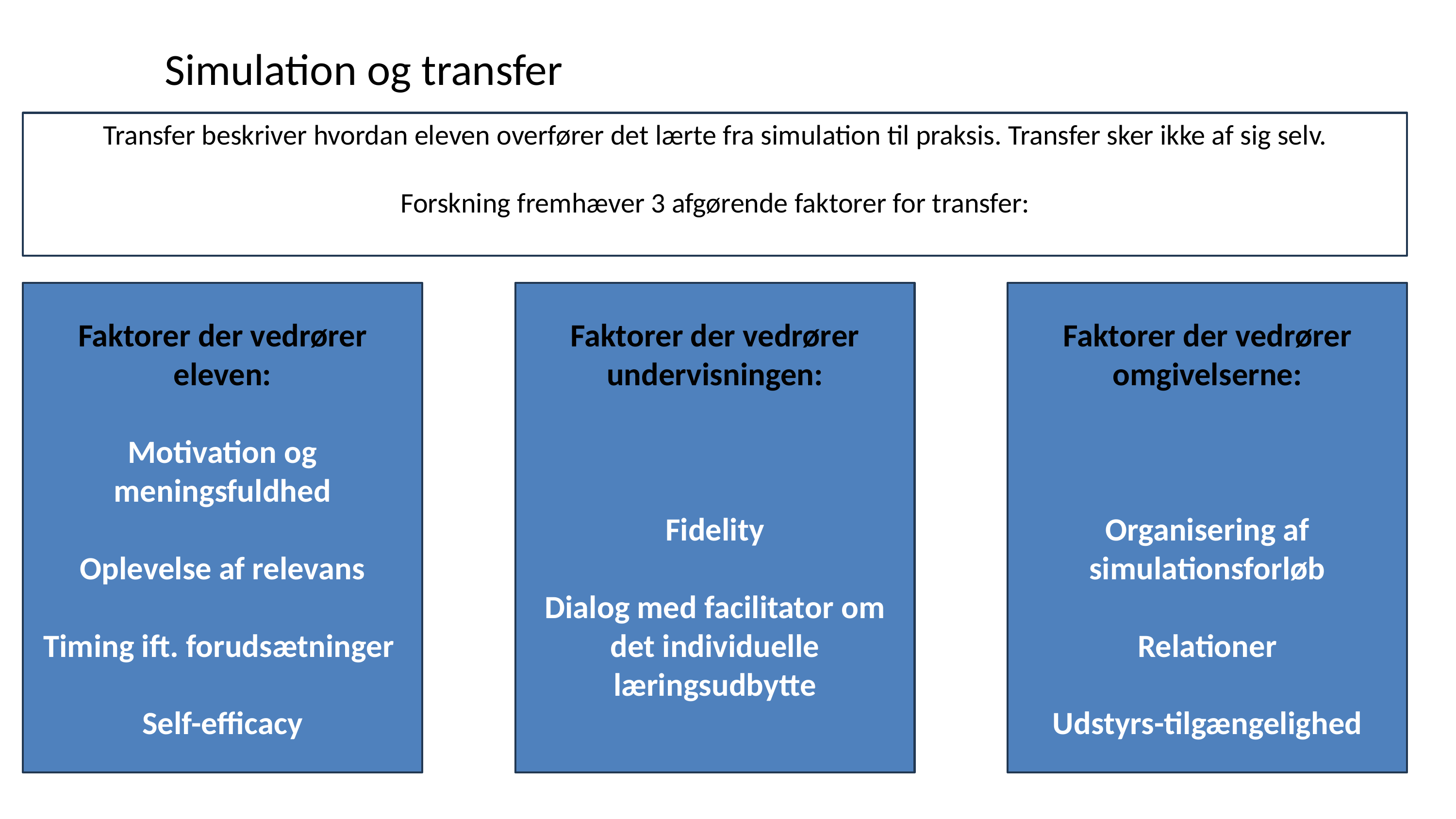

# Simulation og transfer

Transfer beskriver hvordan eleven overfører det lærte fra simulation til praksis. Transfer sker ikke af sig selv.

Forskning fremhæver 3 afgørende faktorer for transfer:

Faktorer der vedrører eleven:

Motivation og meningsfuldhed

Oplevelse af relevans

Timing ift. forudsætninger

Self-efficacy
Faktorer der vedrører undervisningen:

Fidelity

Dialog med facilitator om det individuelle læringsudbytte

Faktorer der vedrører omgivelserne:

Organisering af simulationsforløb

Relationer

Udstyrs-tilgængelighed